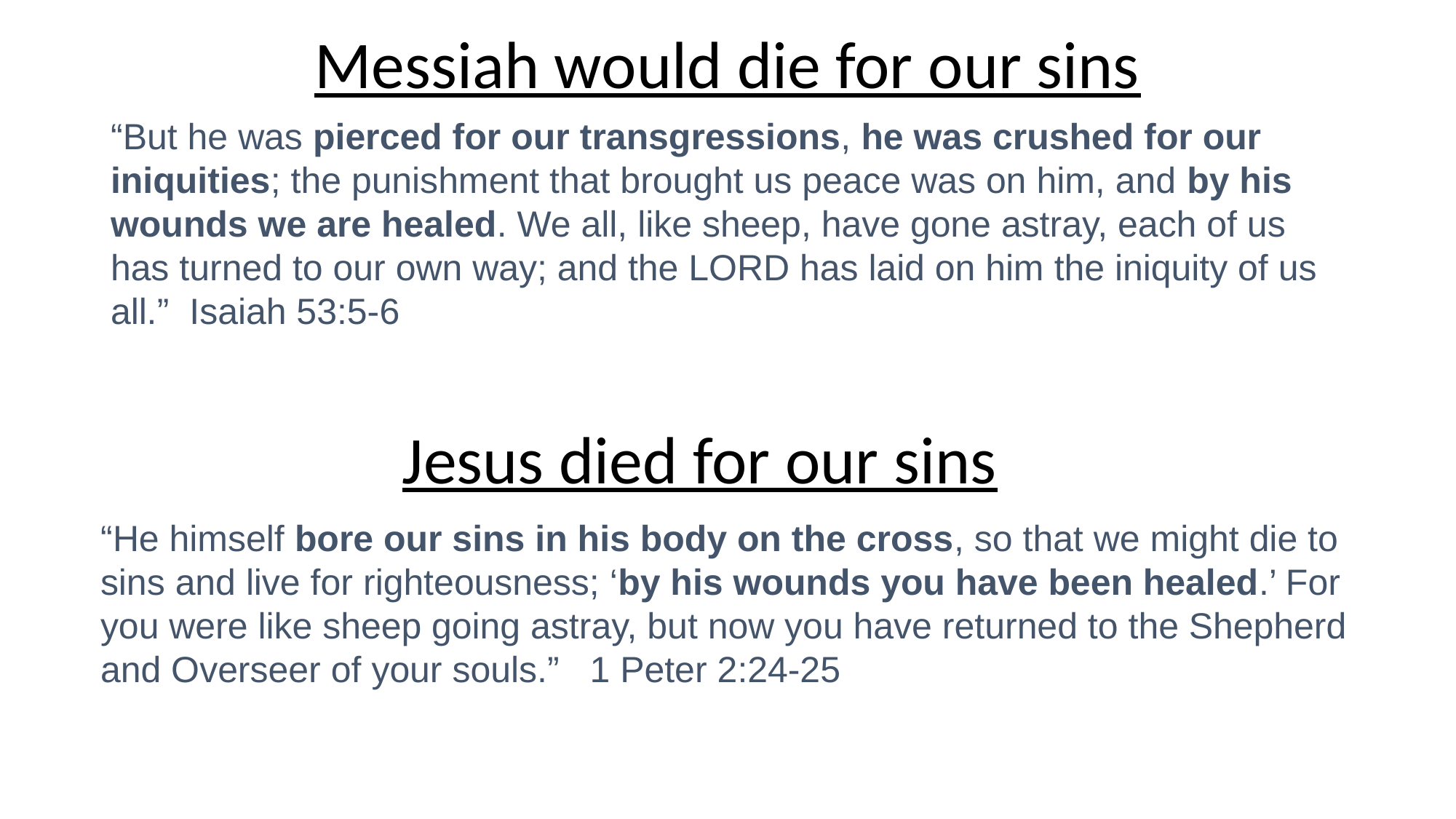

# Messiah would die for our sins
“But he was pierced for our transgressions, he was crushed for our iniquities; the punishment that brought us peace was on him, and by his wounds we are healed. We all, like sheep, have gone astray, each of us has turned to our own way; and the LORD has laid on him the iniquity of us all.”  Isaiah 53:5-6
Jesus died for our sins
“He himself bore our sins in his body on the cross, so that we might die to sins and live for righteousness; ‘by his wounds you have been healed.’ For you were like sheep going astray, but now you have returned to the Shepherd and Overseer of your souls.”   1 Peter 2:24-25